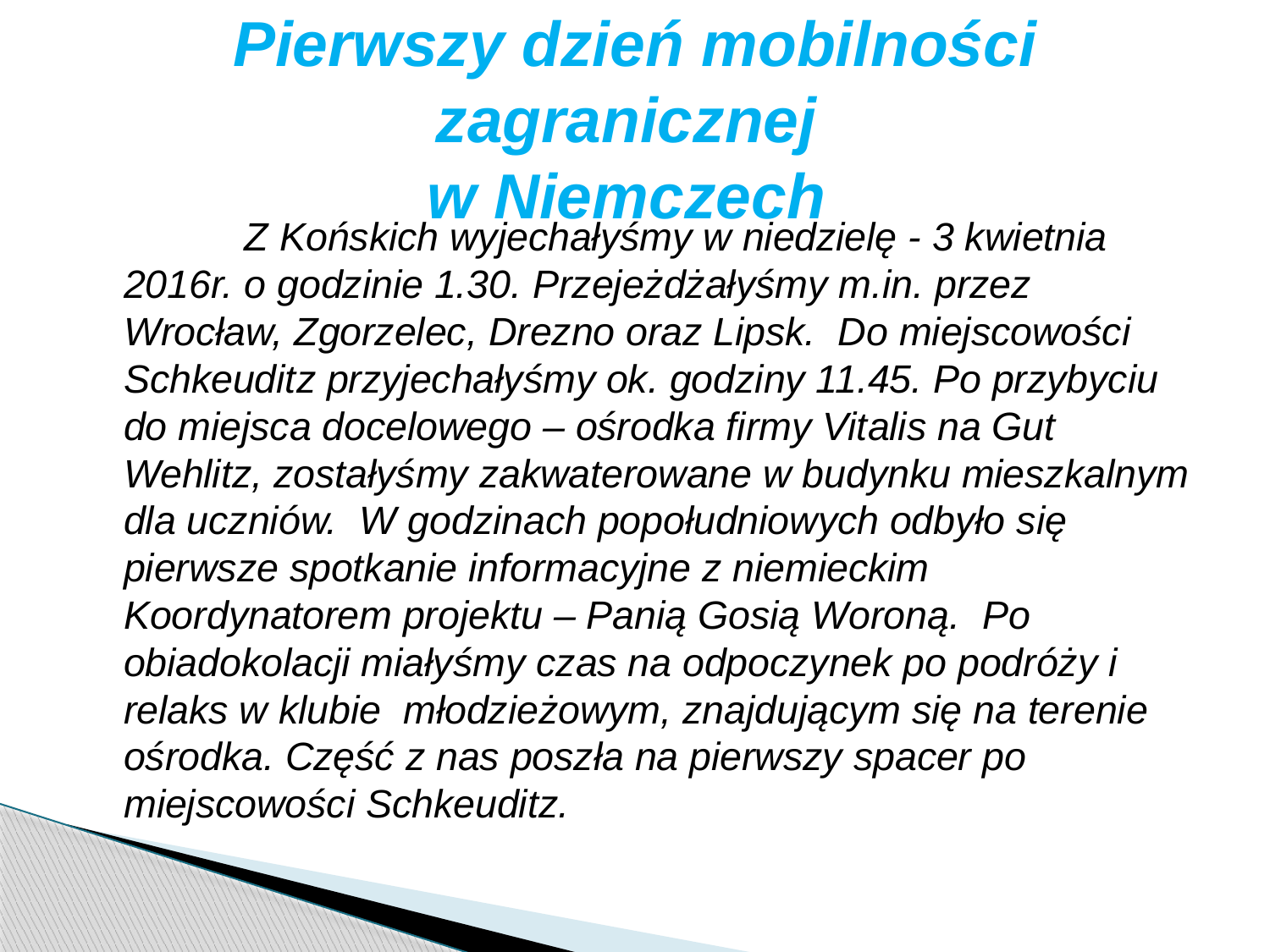

# Pierwszy dzień mobilności zagranicznej w Niemczech
              Z Końskich wyjechałyśmy w niedzielę - 3 kwietnia 2016r. o godzinie 1.30. Przejeżdżałyśmy m.in. przez Wrocław, Zgorzelec, Drezno oraz Lipsk.  Do miejscowości Schkeuditz przyjechałyśmy ok. godziny 11.45. Po przybyciu do miejsca docelowego – ośrodka firmy Vitalis na Gut Wehlitz, zostałyśmy zakwaterowane w budynku mieszkalnym dla uczniów.  W godzinach popołudniowych odbyło się pierwsze spotkanie informacyjne z niemieckim Koordynatorem projektu – Panią Gosią Woroną.  Po obiadokolacji miałyśmy czas na odpoczynek po podróży i relaks w klubie  młodzieżowym, znajdującym się na terenie ośrodka. Część z nas poszła na pierwszy spacer po miejscowości Schkeuditz.